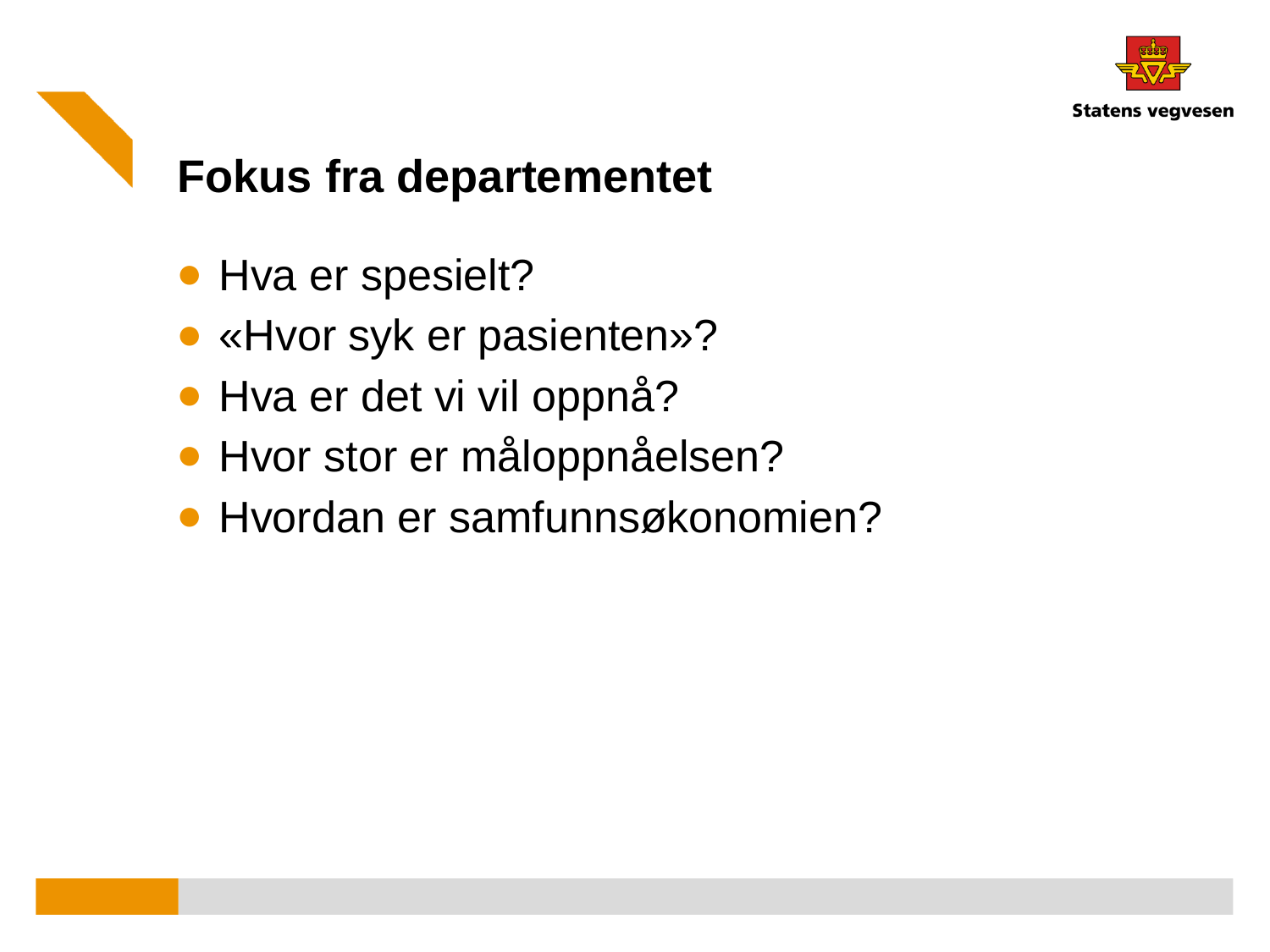

# Fokus fra departementet
Hva er spesielt?
«Hvor syk er pasienten»?
Hva er det vi vil oppnå?
Hvor stor er måloppnåelsen?
Hvordan er samfunnsøkonomien?